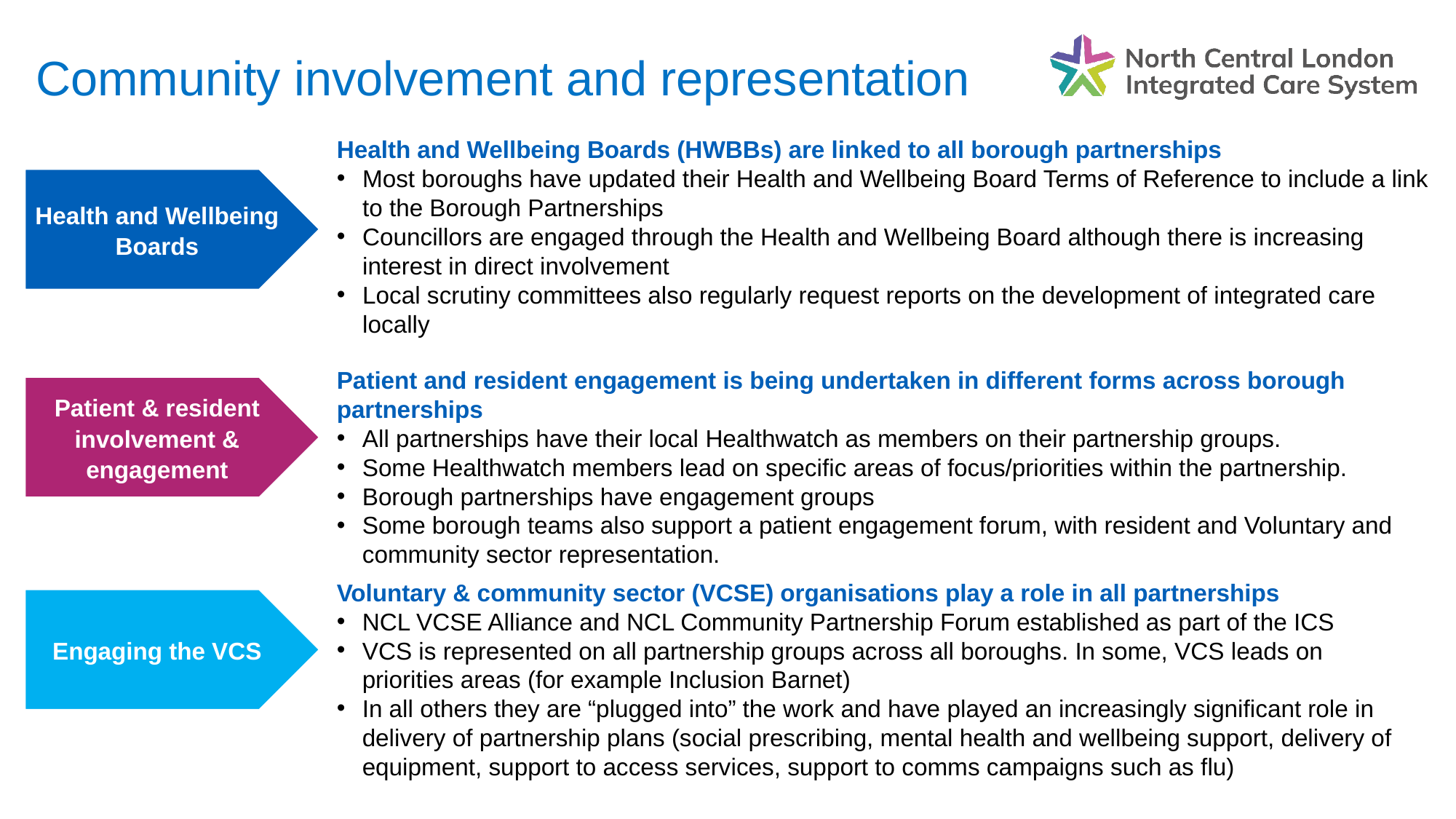

Community involvement and representation
Health and Wellbeing Boards (HWBBs) are linked to all borough partnerships
Most boroughs have updated their Health and Wellbeing Board Terms of Reference to include a link to the Borough Partnerships
Councillors are engaged through the Health and Wellbeing Board although there is increasing interest in direct involvement
Local scrutiny committees also regularly request reports on the development of integrated care locally
Health and Wellbeing Boards
Patient & resident involvement & engagement
Engaging the VCS
Patient and resident engagement is being undertaken in different forms across borough partnerships
All partnerships have their local Healthwatch as members on their partnership groups.
Some Healthwatch members lead on specific areas of focus/priorities within the partnership.
Borough partnerships have engagement groups
Some borough teams also support a patient engagement forum, with resident and Voluntary and community sector representation.
Voluntary & community sector (VCSE) organisations play a role in all partnerships
NCL VCSE Alliance and NCL Community Partnership Forum established as part of the ICS
VCS is represented on all partnership groups across all boroughs. In some, VCS leads on priorities areas (for example Inclusion Barnet)
In all others they are “plugged into” the work and have played an increasingly significant role in delivery of partnership plans (social prescribing, mental health and wellbeing support, delivery of equipment, support to access services, support to comms campaigns such as flu)